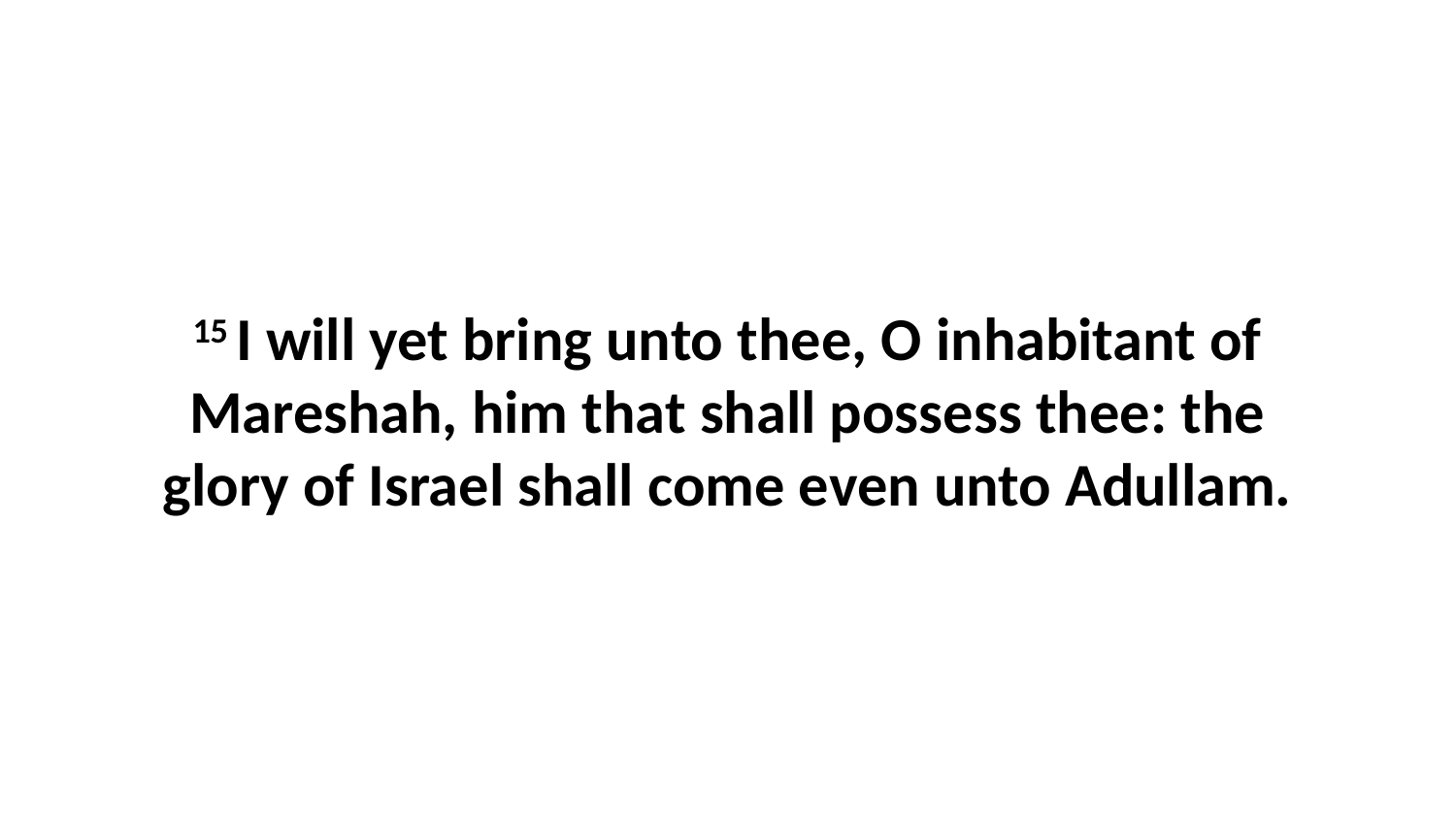

15 I will yet bring unto thee, O inhabitant of Mareshah, him that shall possess thee: the glory of Israel shall come even unto Adullam.